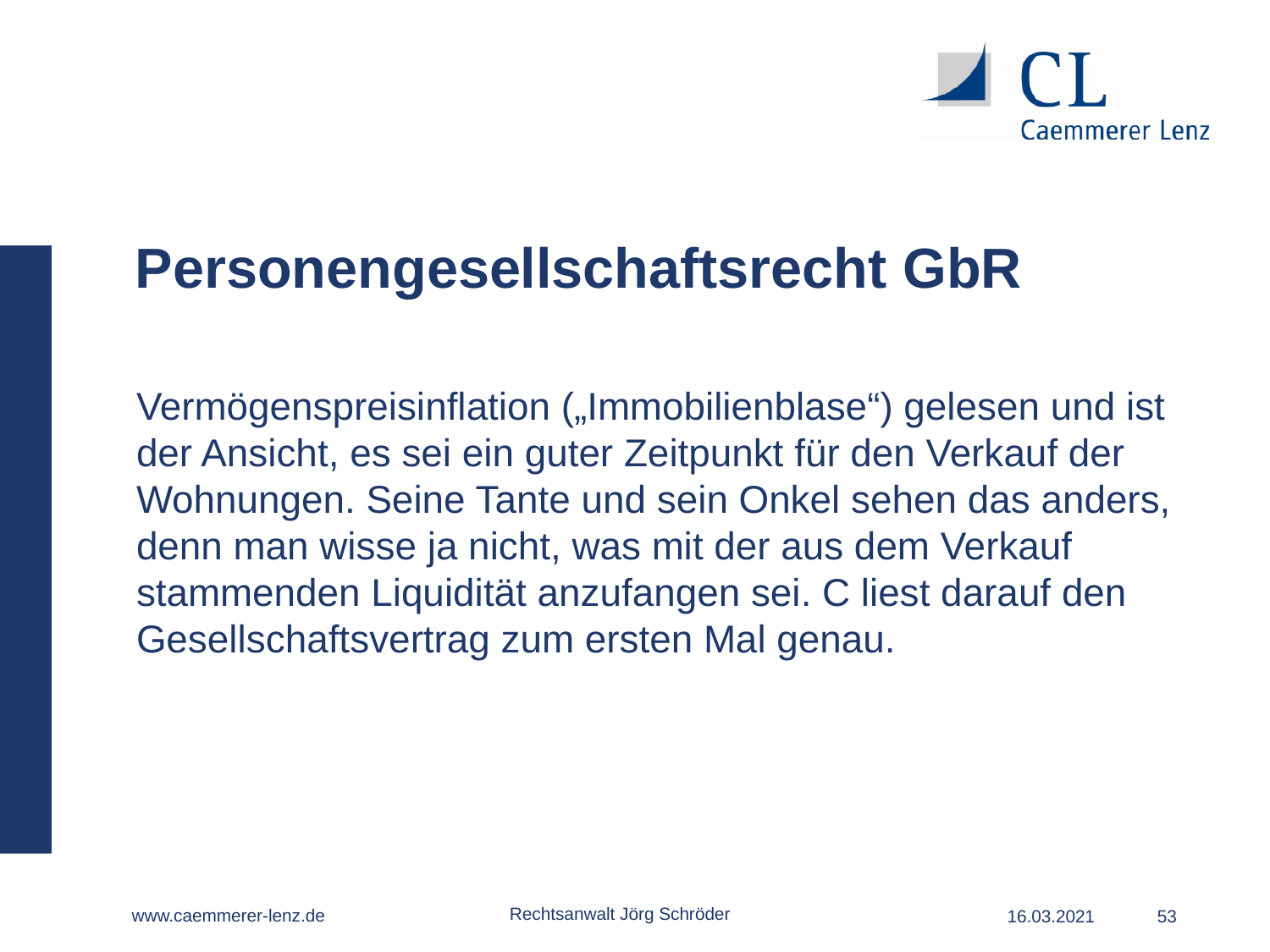

Personengesellschaftsrecht GbR

Vermögenspreisinflation („Immobilienblase“) gelesen und ist der Ansicht, es sei ein guter Zeitpunkt für den Verkauf der Wohnungen. Seine Tante und sein Onkel sehen das anders, denn man wisse ja nicht, was mit der aus dem Verkauf stammenden Liquidität anzufangen sei. C liest darauf den Gesellschaftsvertrag zum ersten Mal genau.